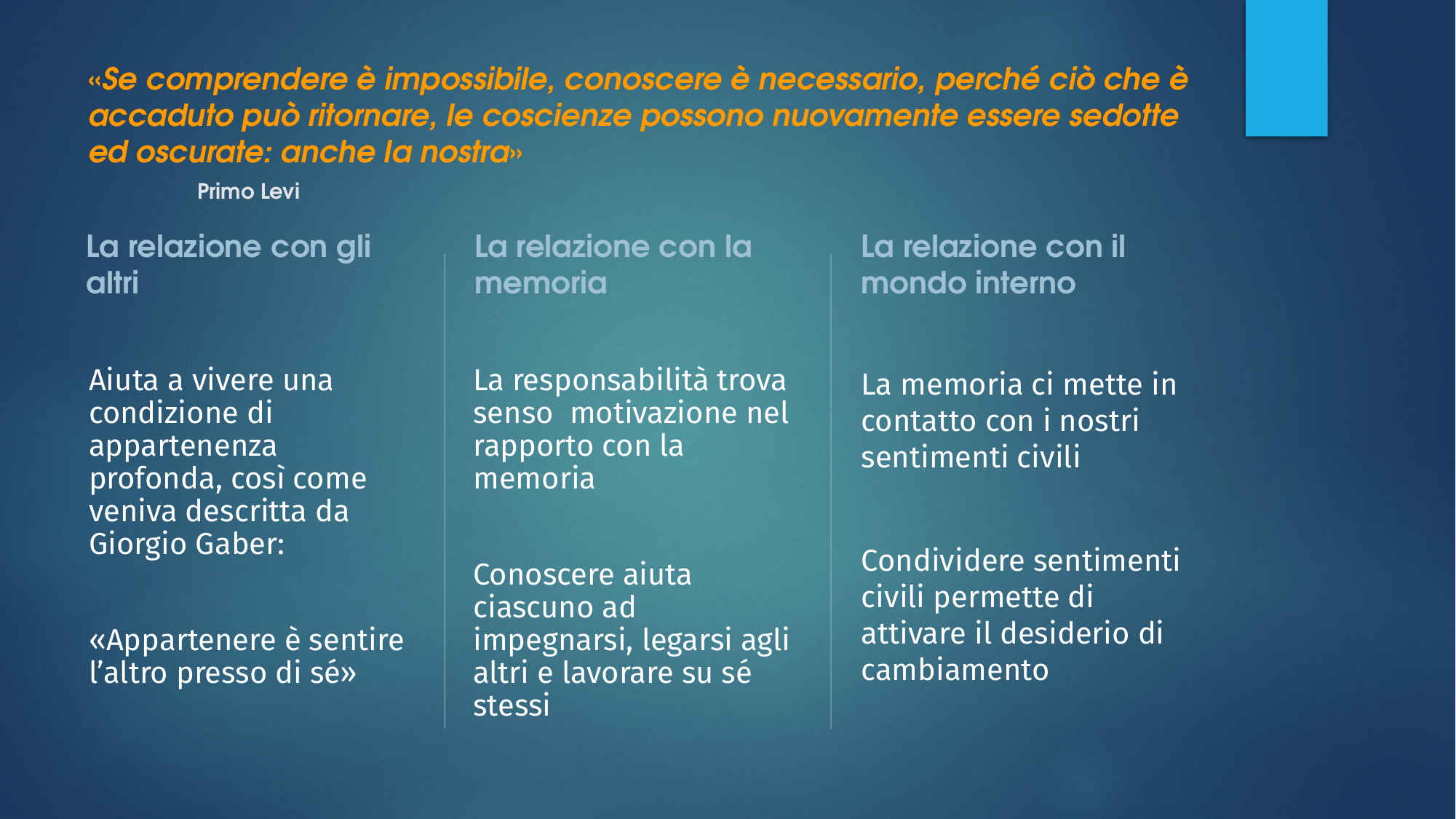

# «Se comprendere è impossibile, conoscere è necessario, perché ciò che è accaduto può ritornare, le coscienze possono nuovamente essere sedotte ed oscurate: anche la nostra»           							Primo Levi

La relazione con gli altri
La relazione con la memoria
La relazione con il mondo interno

Aiuta a vivere una condizione di appartenenza profonda, così come veniva descritta da Giorgio Gaber:

«Appartenere è sentire l’altro presso di sé»

La responsabilità trova senso  motivazione nel rapporto con la memoria

Conoscere aiuta ciascuno ad impegnarsi, legarsi agli altri e lavorare su sé stessi

La memoria ci mette in contatto con i nostri sentimenti civili

Condividere sentimenti civili permette di attivare il desiderio di cambiamento